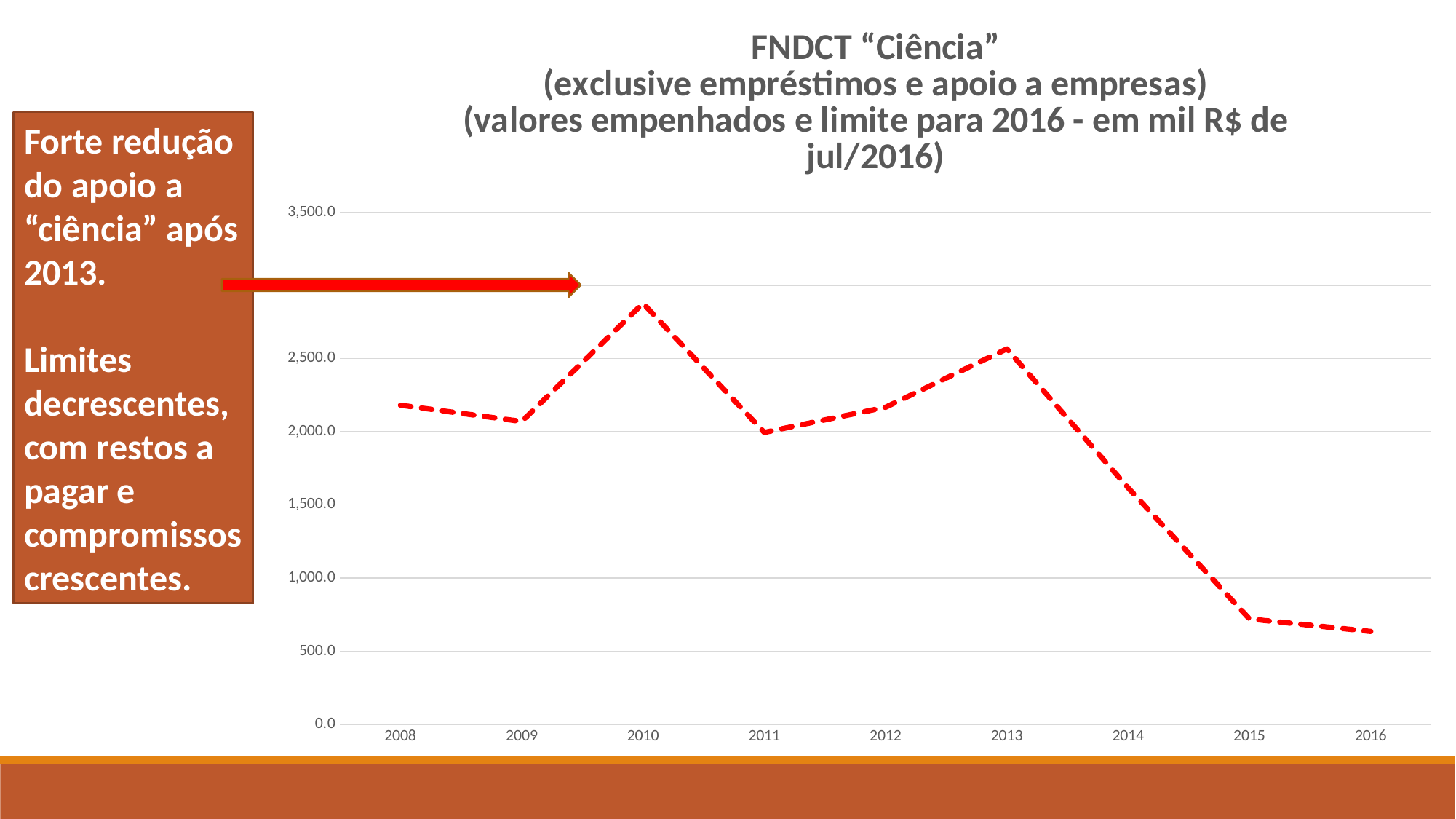

### Chart: FNDCT “Ciência”
(exclusive empréstimos e apoio a empresas)
(valores empenhados e limite para 2016 - em mil R$ de jul/2016)

| Category | FNDCT Ciência |
|---|---|
| 2008 | 2180.4603508571804 |
| 2009 | 2069.536539892518 |
| 2010 | 2876.710442395923 |
| 2011 | 1994.4846110491783 |
| 2012 | 2166.487775549784 |
| 2013 | 2565.911839019512 |
| 2014 | 1615.5515924121962 |
| 2015 | 719.9895018932234 |
| 2016 | 634.5981750000001 |
Forte redução do apoio a “ciência” após 2013.

Limites decrescentes, com restos a pagar e compromissos crescentes.